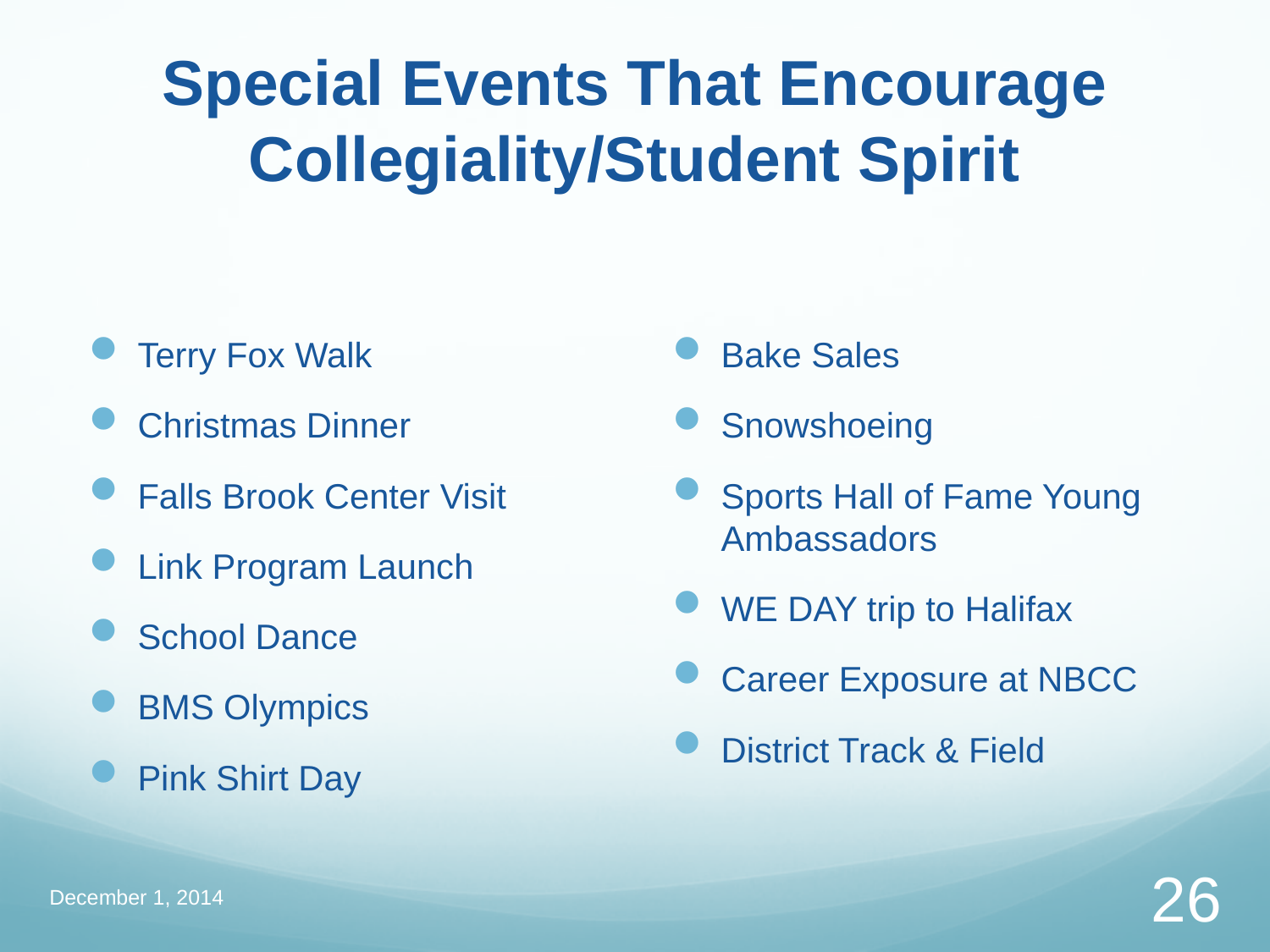

# Special Events That Encourage Collegiality/Student Spirit
Terry Fox Walk
Christmas Dinner
Falls Brook Center Visit
Link Program Launch
School Dance
BMS Olympics
Pink Shirt Day

Bake Sales
Snowshoeing
Sports Hall of Fame Young Ambassadors
WE DAY trip to Halifax
Career Exposure at NBCC
District Track & Field
December 1, 2014
26